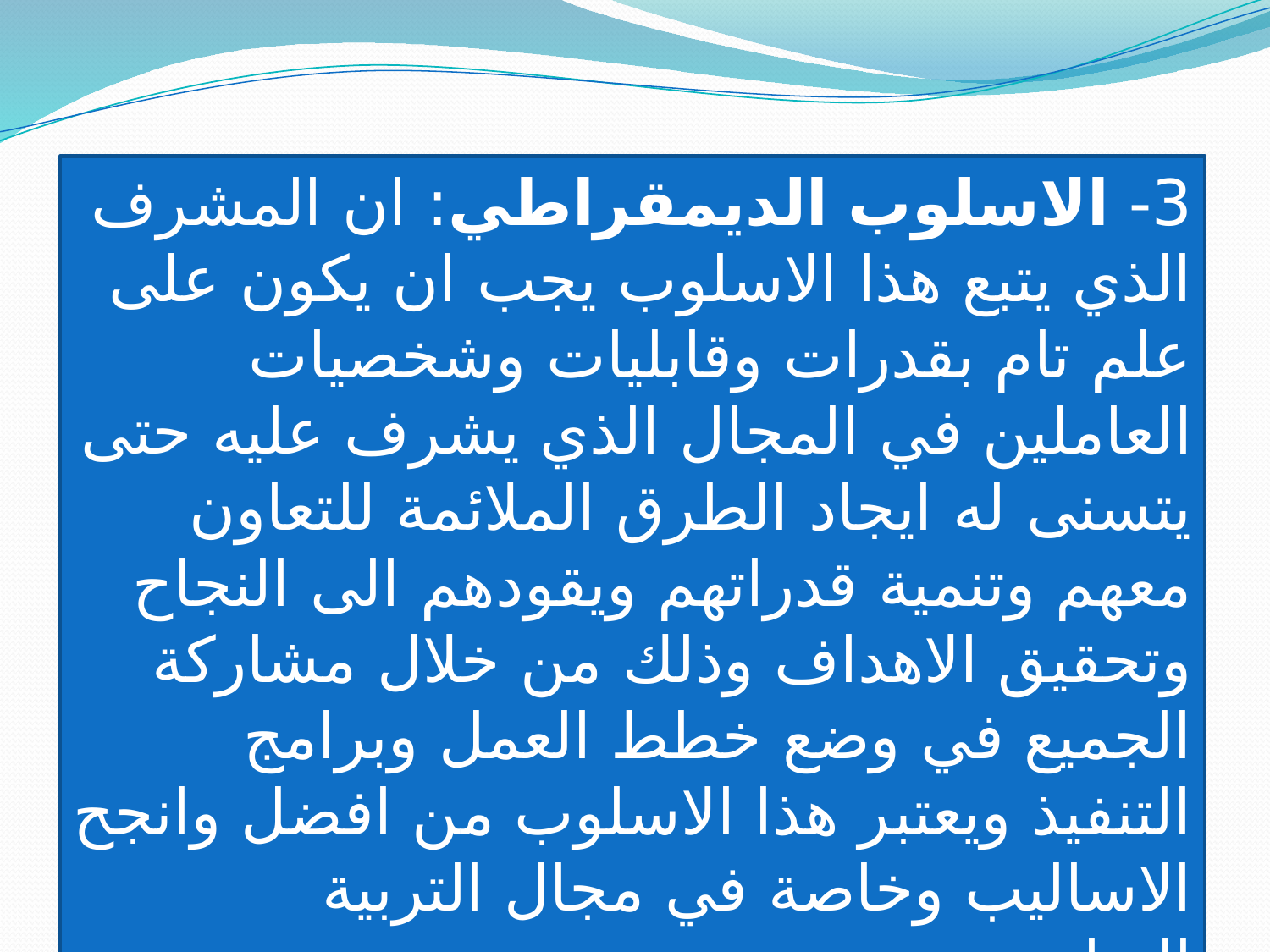

3- الاسلوب الديمقراطي: ان المشرف الذي يتبع هذا الاسلوب يجب ان يكون على علم تام بقدرات وقابليات وشخصيات العاملين في المجال الذي يشرف عليه حتى يتسنى له ايجاد الطرق الملائمة للتعاون معهم وتنمية قدراتهم ويقودهم الى النجاح وتحقيق الاهداف وذلك من خلال مشاركة الجميع في وضع خطط العمل وبرامج التنفيذ ويعتبر هذا الاسلوب من افضل وانجح الاساليب وخاصة في مجال التربية الرياضية.